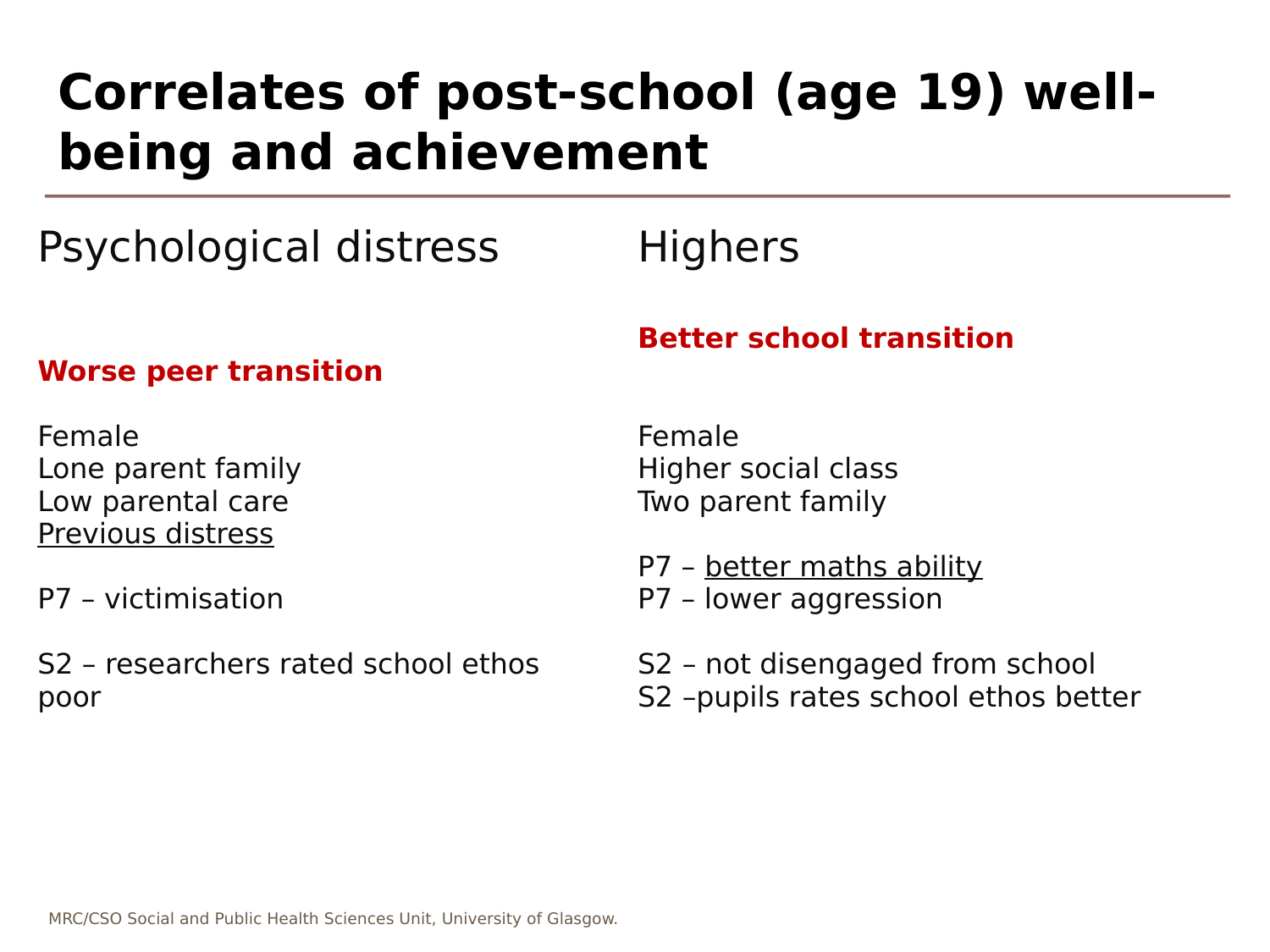

# Correlates of post-school (age 19) well-being and achievement
| Psychological distress | Highers |
| --- | --- |
| Worse peer transition Female Lone parent family Low parental care Previous distress P7 – victimisation S2 – researchers rated school ethos poor | Better school transition Female Higher social class Two parent family P7 – better maths ability P7 – lower aggression S2 – not disengaged from school S2 –pupils rates school ethos better |
|  |  |
|  |  |